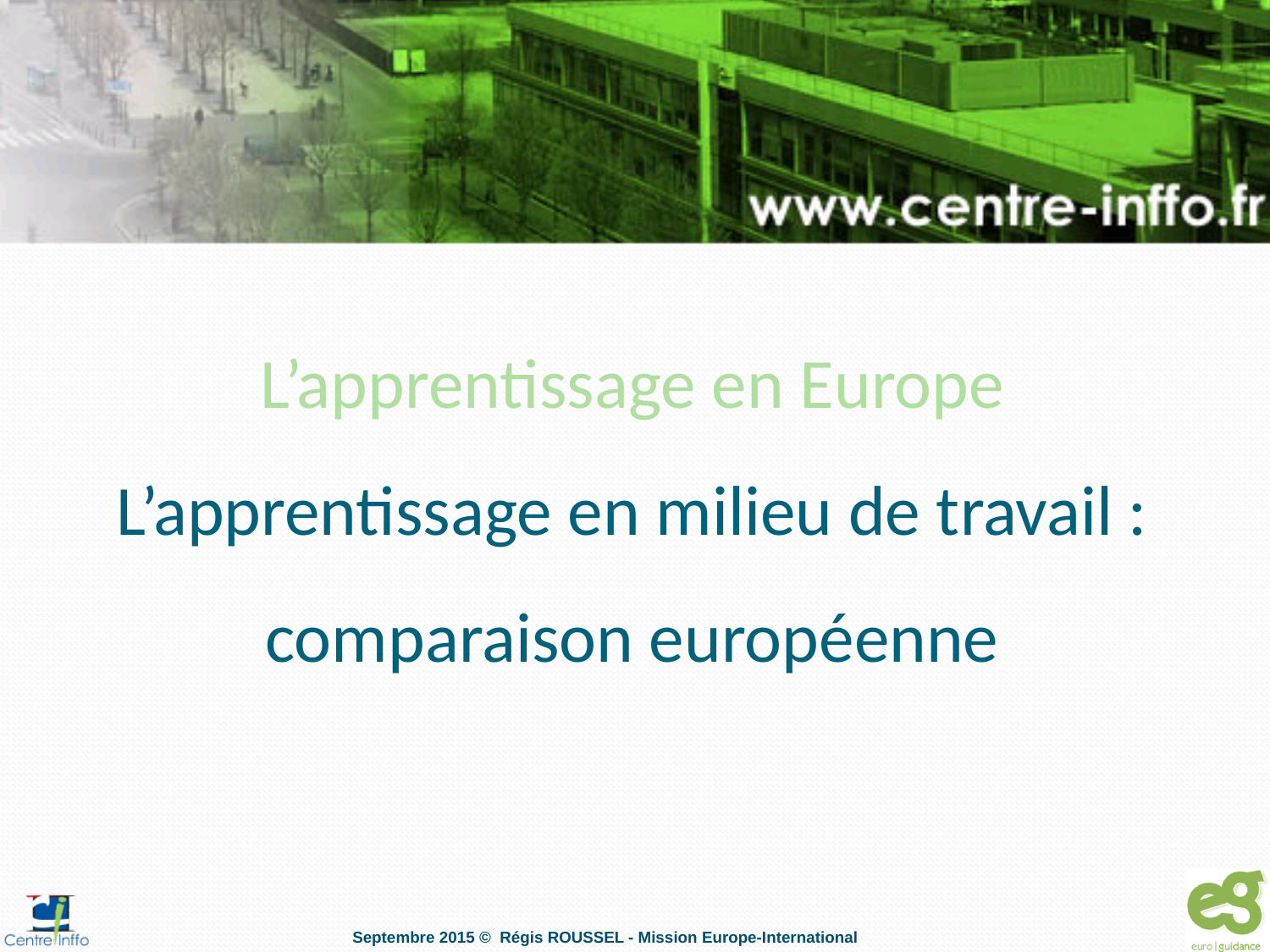

# L’apprentissage en Europe L’apprentissage en milieu de travail : comparaison européenne